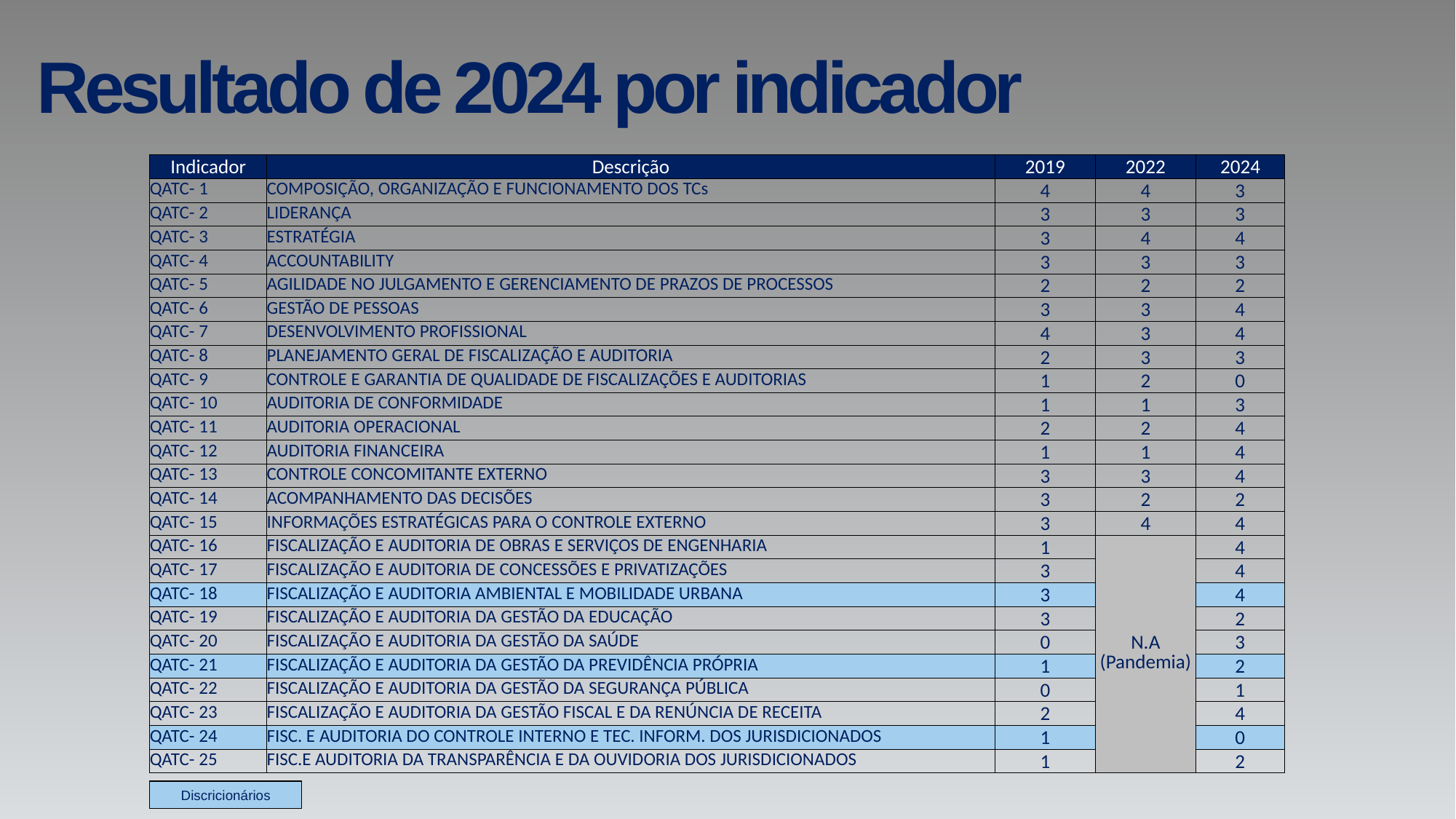

# Resultado de 2024 por indicador
| Indicador | Descrição | 2019 | 2022 | 2024 |
| --- | --- | --- | --- | --- |
| QATC- 1 | COMPOSIÇÃO, ORGANIZAÇÃO E FUNCIONAMENTO DOS TCs | 4 | 4 | 3 |
| QATC- 2 | LIDERANÇA | 3 | 3 | 3 |
| QATC- 3 | ESTRATÉGIA | 3 | 4 | 4 |
| QATC- 4 | ACCOUNTABILITY | 3 | 3 | 3 |
| QATC- 5 | AGILIDADE NO JULGAMENTO E GERENCIAMENTO DE PRAZOS DE PROCESSOS | 2 | 2 | 2 |
| QATC- 6 | GESTÃO DE PESSOAS | 3 | 3 | 4 |
| QATC- 7 | DESENVOLVIMENTO PROFISSIONAL | 4 | 3 | 4 |
| QATC- 8 | PLANEJAMENTO GERAL DE FISCALIZAÇÃO E AUDITORIA | 2 | 3 | 3 |
| QATC- 9 | CONTROLE E GARANTIA DE QUALIDADE DE FISCALIZAÇÕES E AUDITORIAS | 1 | 2 | 0 |
| QATC- 10 | AUDITORIA DE CONFORMIDADE | 1 | 1 | 3 |
| QATC- 11 | AUDITORIA OPERACIONAL | 2 | 2 | 4 |
| QATC- 12 | AUDITORIA FINANCEIRA | 1 | 1 | 4 |
| QATC- 13 | CONTROLE CONCOMITANTE EXTERNO | 3 | 3 | 4 |
| QATC- 14 | ACOMPANHAMENTO DAS DECISÕES | 3 | 2 | 2 |
| QATC- 15 | INFORMAÇÕES ESTRATÉGICAS PARA O CONTROLE EXTERNO | 3 | 4 | 4 |
| QATC- 16 | FISCALIZAÇÃO E AUDITORIA DE OBRAS E SERVIÇOS DE ENGENHARIA | 1 | N.A (Pandemia) | 4 |
| QATC- 17 | FISCALIZAÇÃO E AUDITORIA DE CONCESSÕES E PRIVATIZAÇÕES | 3 |  | 4 |
| QATC- 18 | FISCALIZAÇÃO E AUDITORIA AMBIENTAL E MOBILIDADE URBANA | 3 |  | 4 |
| QATC- 19 | FISCALIZAÇÃO E AUDITORIA DA GESTÃO DA EDUCAÇÃO | 3 |  | 2 |
| QATC- 20 | FISCALIZAÇÃO E AUDITORIA DA GESTÃO DA SAÚDE | 0 |  | 3 |
| QATC- 21 | FISCALIZAÇÃO E AUDITORIA DA GESTÃO DA PREVIDÊNCIA PRÓPRIA | 1 |  | 2 |
| QATC- 22 | FISCALIZAÇÃO E AUDITORIA DA GESTÃO DA SEGURANÇA PÚBLICA | 0 |  | 1 |
| QATC- 23 | FISCALIZAÇÃO E AUDITORIA DA GESTÃO FISCAL E DA RENÚNCIA DE RECEITA | 2 |  | 4 |
| QATC- 24 | FISC. E AUDITORIA DO CONTROLE INTERNO E TEC. INFORM. DOS JURISDICIONADOS | 1 |  | 0 |
| QATC- 25 | FISC.E AUDITORIA DA TRANSPARÊNCIA E DA OUVIDORIA DOS JURISDICIONADOS | 1 |  | 2 |
Discricionários